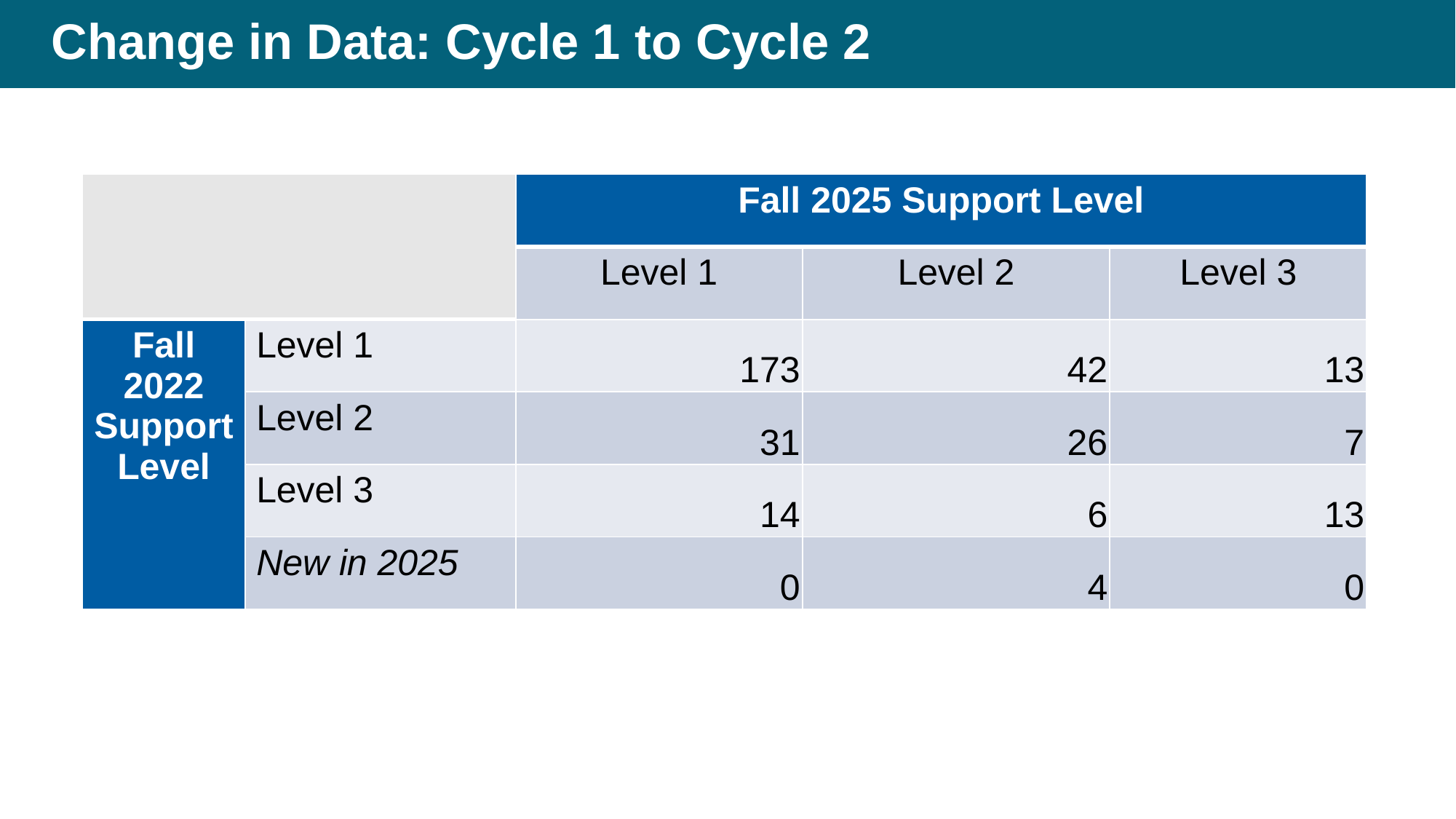

# Change in Data: Cycle 1 to Cycle 2
|  |  | Fall 2025 Support Level |  |  |
| --- | --- | --- | --- | --- |
|  |  | Level 1 | Level 2 | Level 3 |
| Fall 2022 Support Level | Level 1 | 173 | 42 | 13 |
|  | Level 2 | 31 | 26 | 7 |
|  | Level 3 | 14 | 6 | 13 |
|  | New in 2025 | 0 | 4 | 0 |